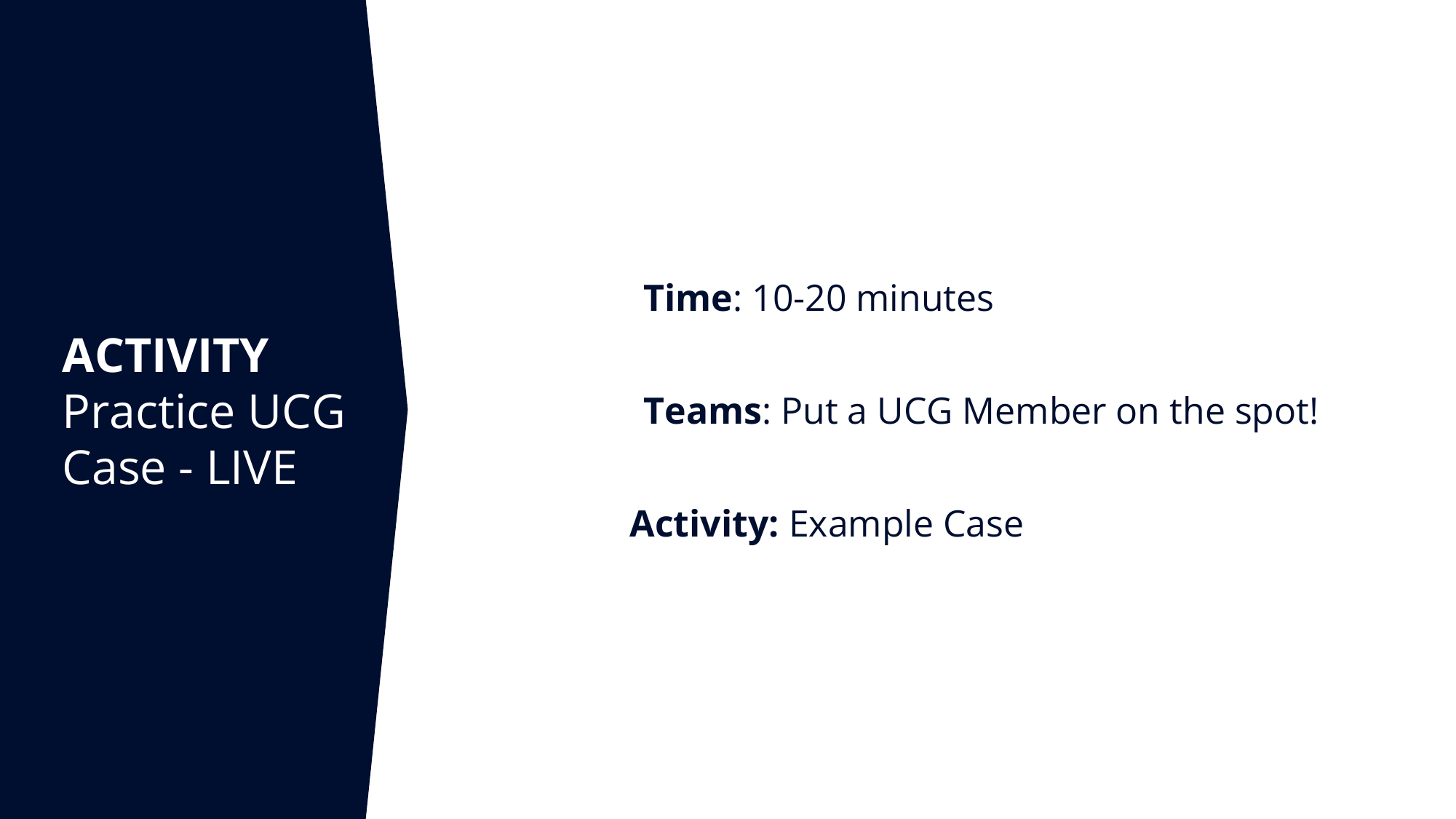

Time: 10-20 minutes

Teams: Put a UCG Member on the spot!

Activity: Example Case
# ACTIVITY Practice UCG Case - LIVE